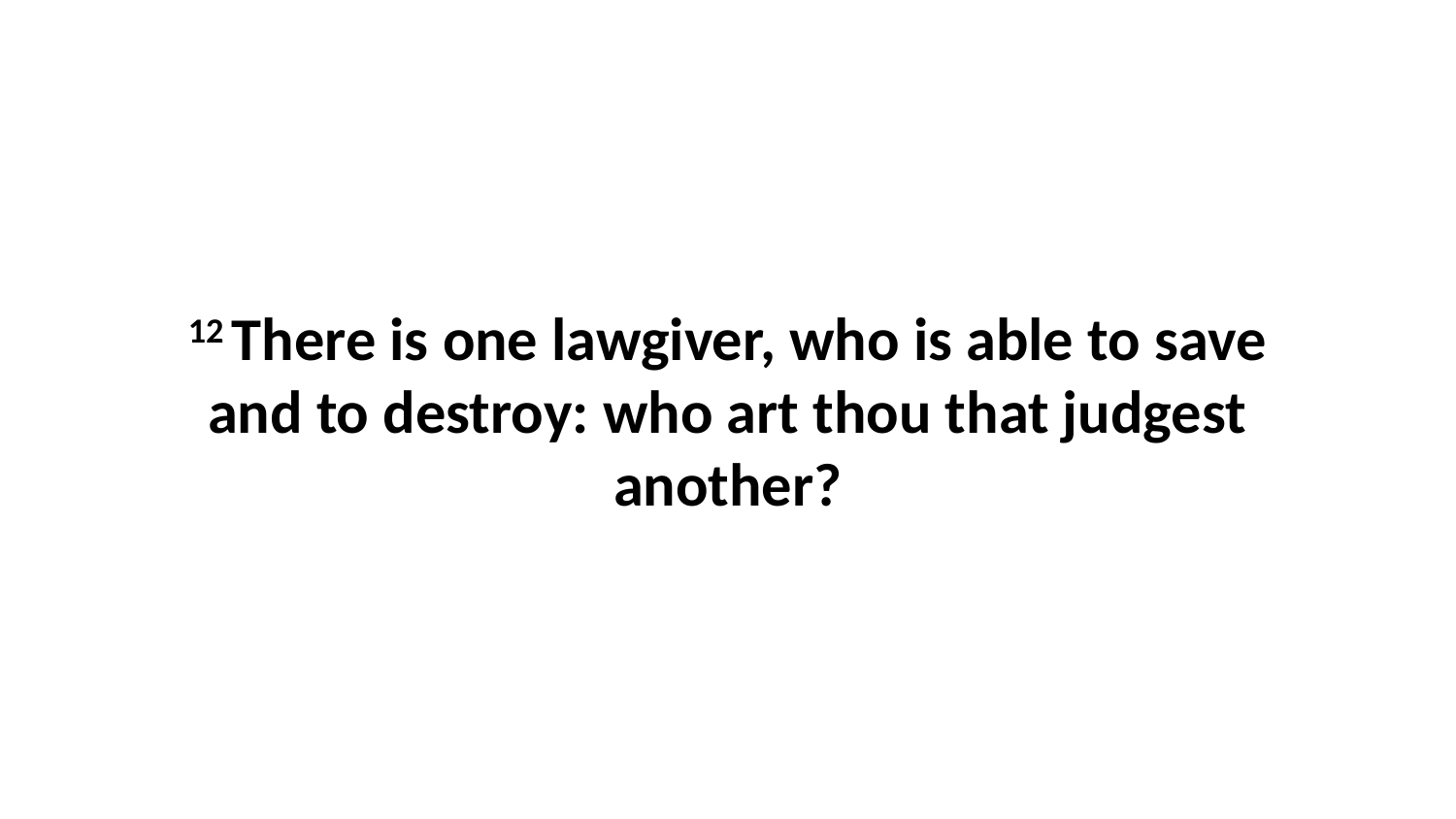

12 There is one lawgiver, who is able to save and to destroy: who art thou that judgest another?